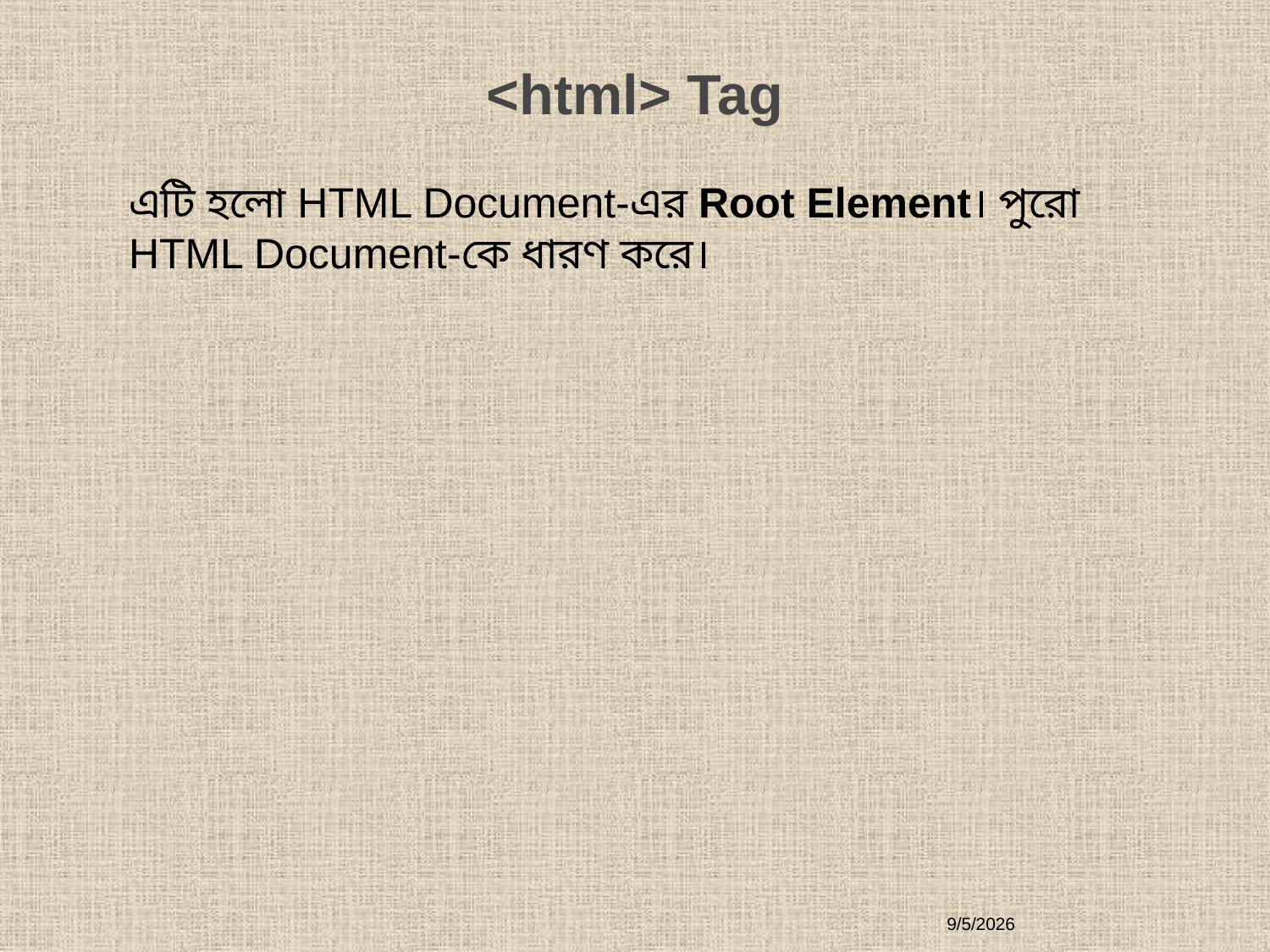

<html> Tag
এটি হলো HTML Document-এর Root Element। পুরো HTML Document-কে ধারণ করে।
9/5/2026
16